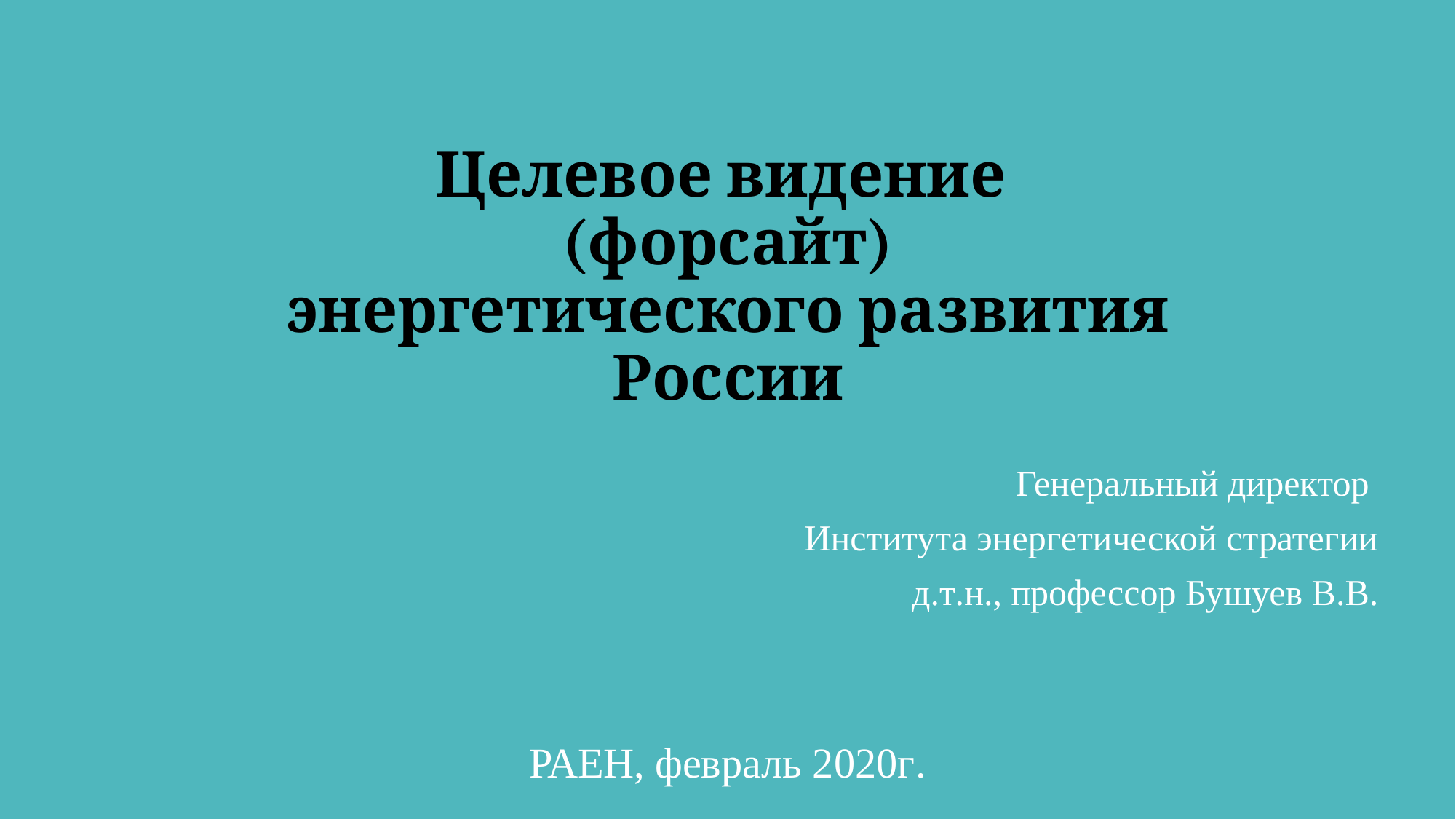

# Целевое видение (форсайт) энергетического развития России
Генеральный директор
Института энергетической стратегии
д.т.н., профессор Бушуев В.В.

РАЕН, февраль 2020г.